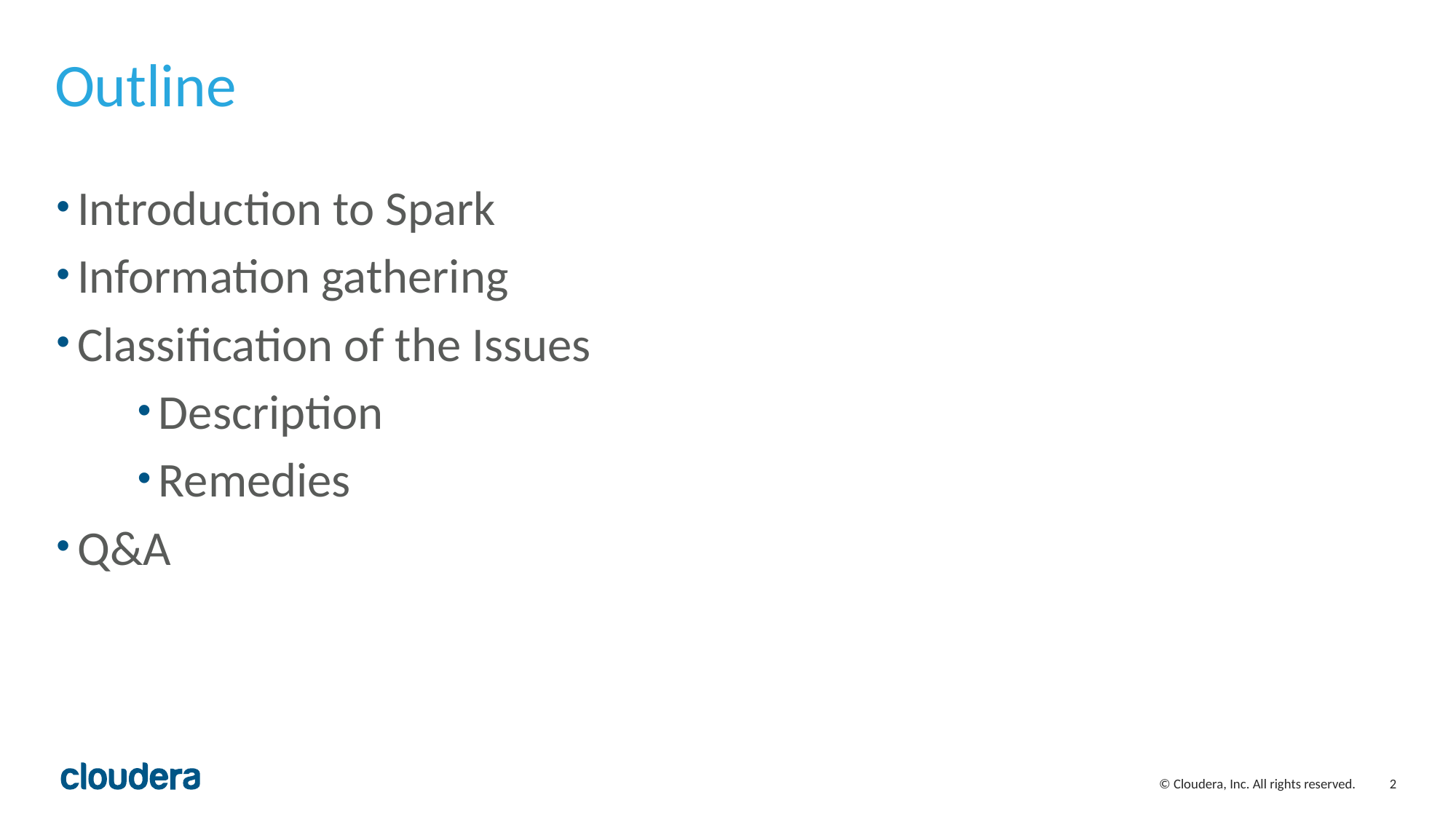

# Outline
Introduction to Spark
Information gathering
Classification of the Issues
Description
Remedies
Q&A